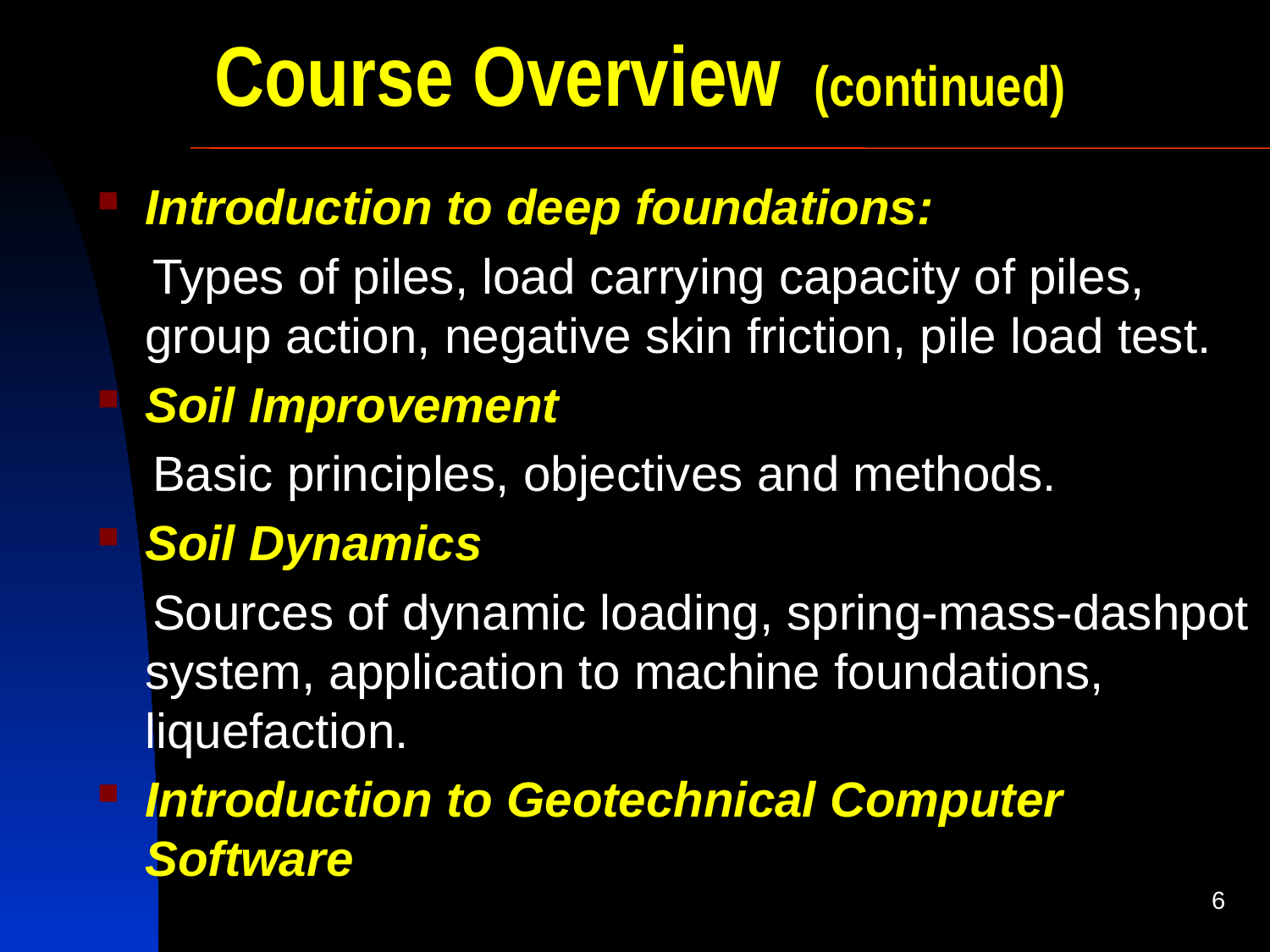

# Course Overview  (continued)
Introduction to deep foundations:
    Types of piles, load carrying capacity of piles, group action, negative skin friction, pile load test.
Soil Improvement
    Basic principles, objectives and methods.
Soil Dynamics
    Sources of dynamic loading, spring-mass-dashpot system, application to machine foundations, liquefaction.
Introduction to Geotechnical Computer Software

6